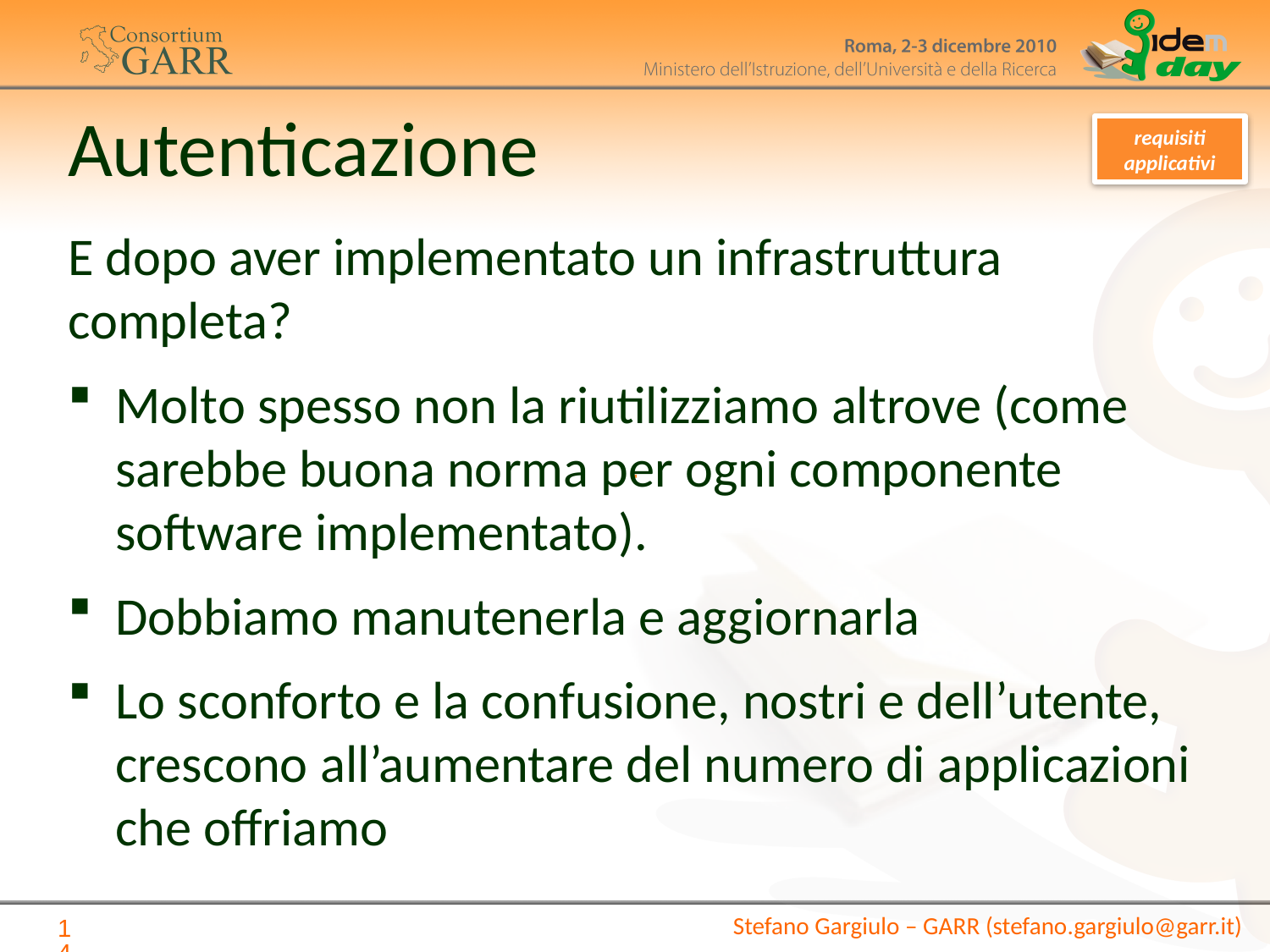

# Autenticazione
requisiti applicativi
E dopo aver implementato un infrastruttura completa?
Molto spesso non la riutilizziamo altrove (come sarebbe buona norma per ogni componente software implementato).
Dobbiamo manutenerla e aggiornarla
Lo sconforto e la confusione, nostri e dell’utente, crescono all’aumentare del numero di applicazioni che offriamo

Stefano Gargiulo – GARR (stefano.gargiulo@garr.it)
14